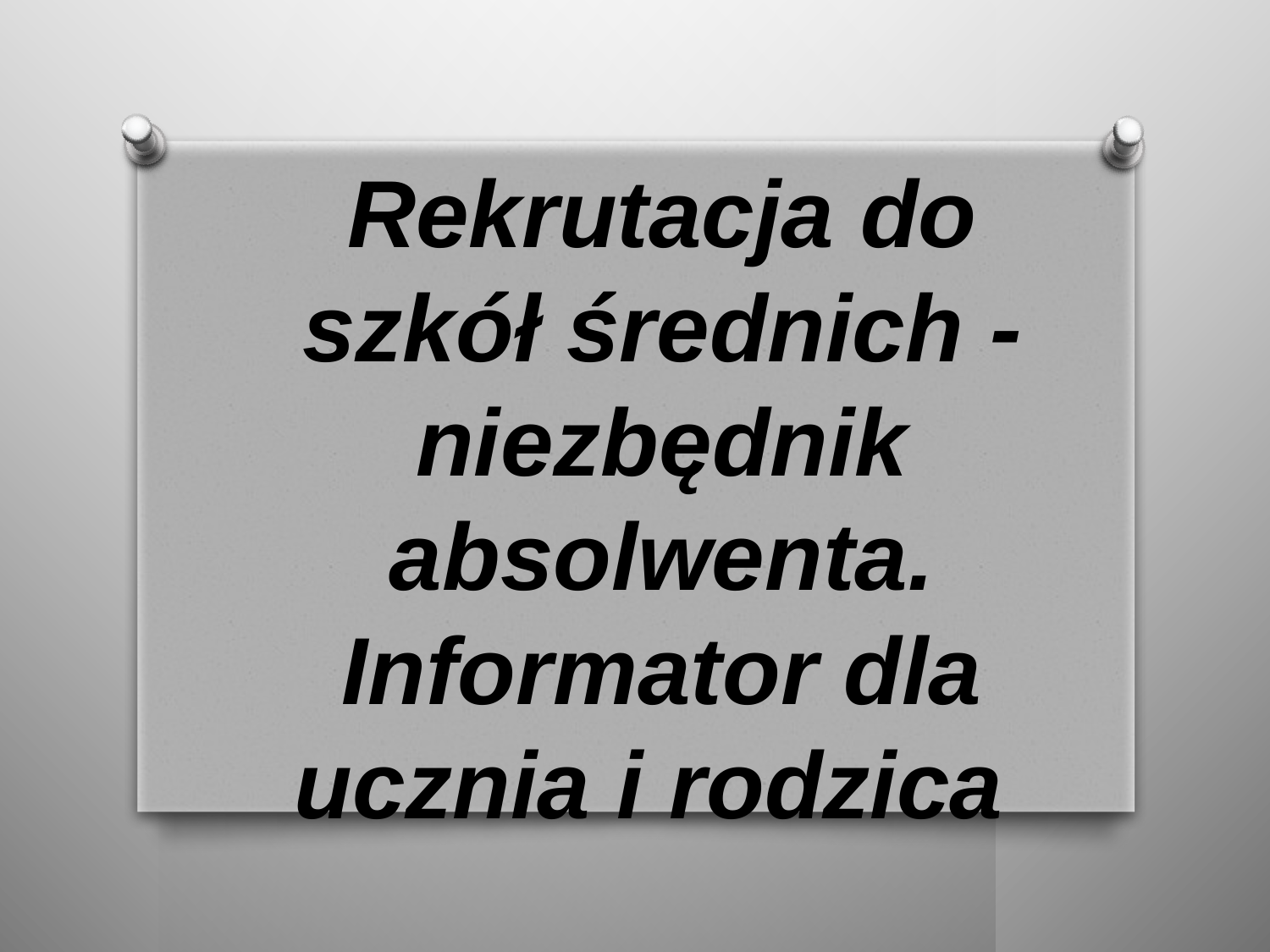

Rekrutacja do szkół średnich - niezbędnik absolwenta.
Informator dla ucznia i rodzica

Szkolny Doradca Zawodowy